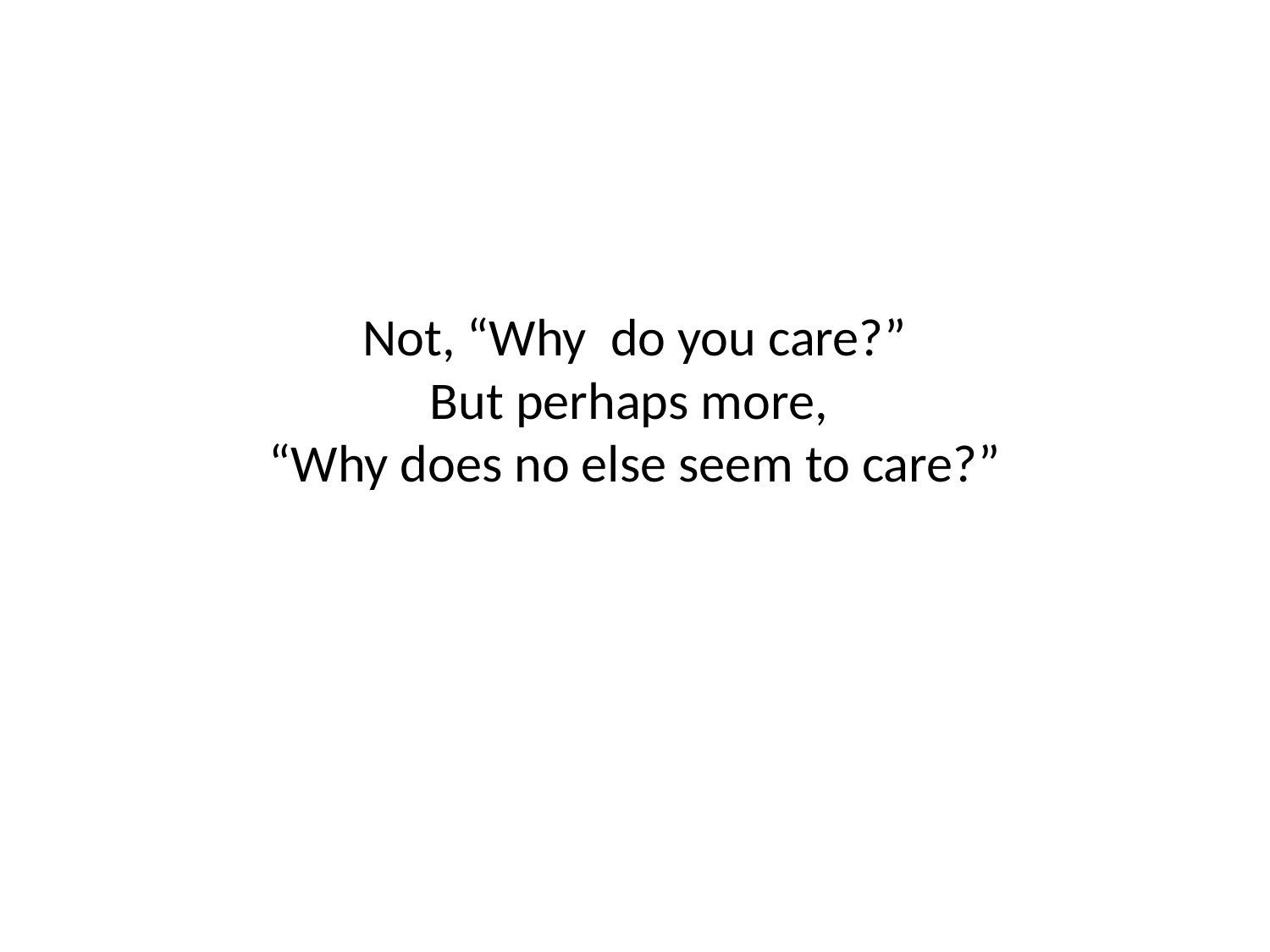

# Not, “Why  do you care?” But perhaps more, “Why does no else seem to care?”